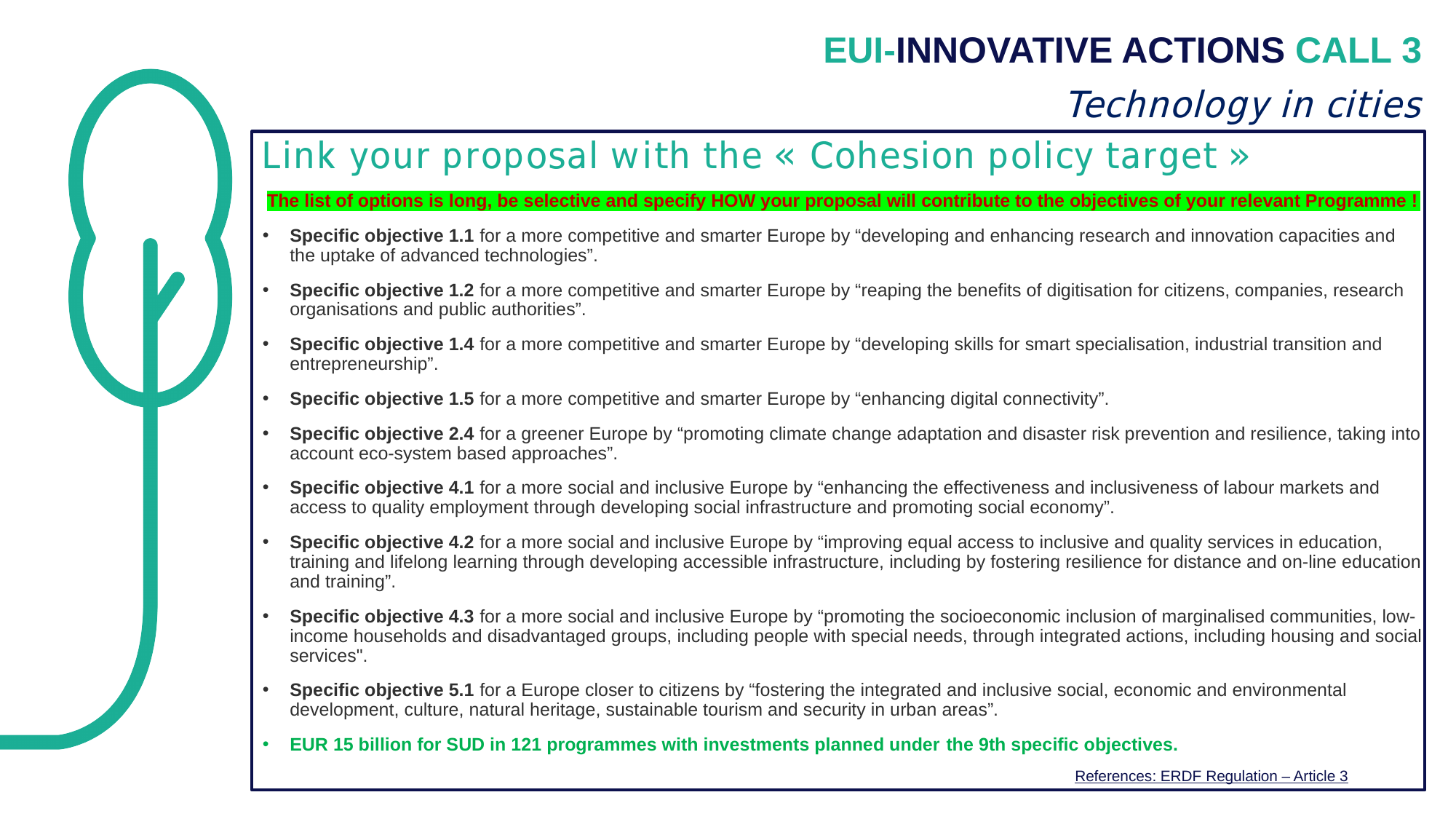

EUI-INNOVATIVE ACTIONS CALL 3
Technology in cities
Link your proposal with the « Cohesion policy target »
The list of options is long, be selective and specify HOW your proposal will contribute to the objectives of your relevant Programme !
Specific objective 1.1 for a more competitive and smarter Europe by “developing and enhancing research and innovation capacities and the uptake of advanced technologies”.
Specific objective 1.2 for a more competitive and smarter Europe by “reaping the benefits of digitisation for citizens, companies, research organisations and public authorities”.
Specific objective 1.4 for a more competitive and smarter Europe by “developing skills for smart specialisation, industrial transition and entrepreneurship”.
Specific objective 1.5 for a more competitive and smarter Europe by “enhancing digital connectivity”.
Specific objective 2.4 for a greener Europe by “promoting climate change adaptation and disaster risk prevention and resilience, taking into account eco-system based approaches”.
Specific objective 4.1 for a more social and inclusive Europe by “enhancing the effectiveness and inclusiveness of labour markets and access to quality employment through developing social infrastructure and promoting social economy”.
Specific objective 4.2 for a more social and inclusive Europe by “improving equal access to inclusive and quality services in education, training and lifelong learning through developing accessible infrastructure, including by fostering resilience for distance and on-line education and training”.
Specific objective 4.3 for a more social and inclusive Europe by “promoting the socioeconomic inclusion of marginalised communities, low-income households and disadvantaged groups, including people with special needs, through integrated actions, including housing and social services".
Specific objective 5.1 for a Europe closer to citizens by “fostering the integrated and inclusive social, economic and environmental development, culture, natural heritage, sustainable tourism and security in urban areas”.
EUR 15 billion for SUD in 121 programmes with investments planned under the 9th specific objectives.
References: ERDF Regulation – Article 3